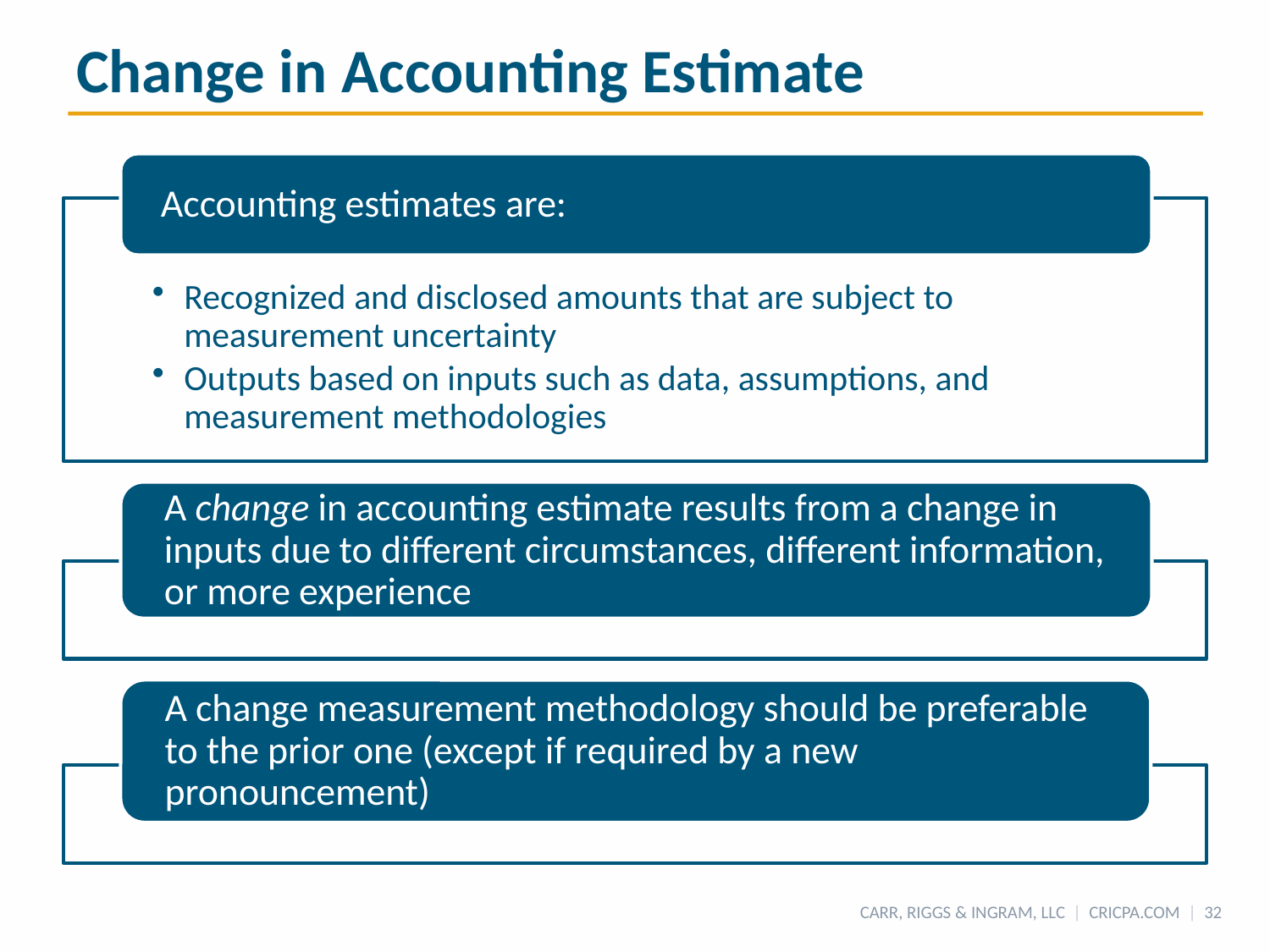

# Change in Accounting Estimate
Recognized and disclosed amounts that are subject to measurement uncertainty
Outputs based on inputs such as data, assumptions, and measurement methodologies
Accounting estimates are:
A change in accounting estimate results from a change in inputs due to different circumstances, different information, or more experience
A change measurement methodology should be preferable to the prior one (except if required by a new pronouncement)